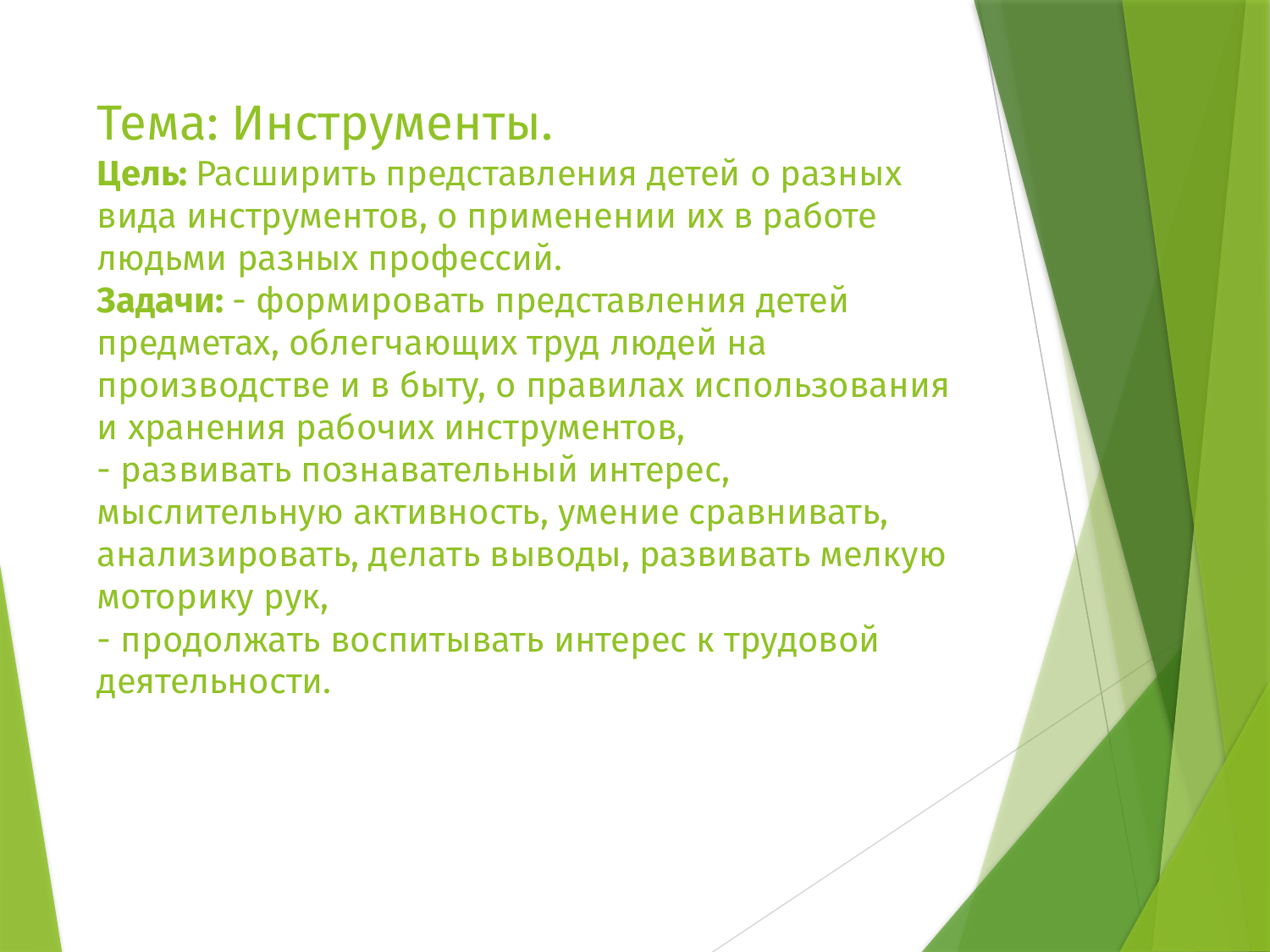

# Тема: Инструменты. Цель: Расширить представления детей о разных вида инструментов, о применении их в работе людьми разных профессий. Задачи: - формировать представления детей предметах, облегчающих труд людей на производстве и в быту, о правилах использования и хранения рабочих инструментов, - развивать познавательный интерес, мыслительную активность, умение сравнивать, анализировать, делать выводы, развивать мелкую моторику рук, - продолжать воспитывать интерес к трудовой деятельности.